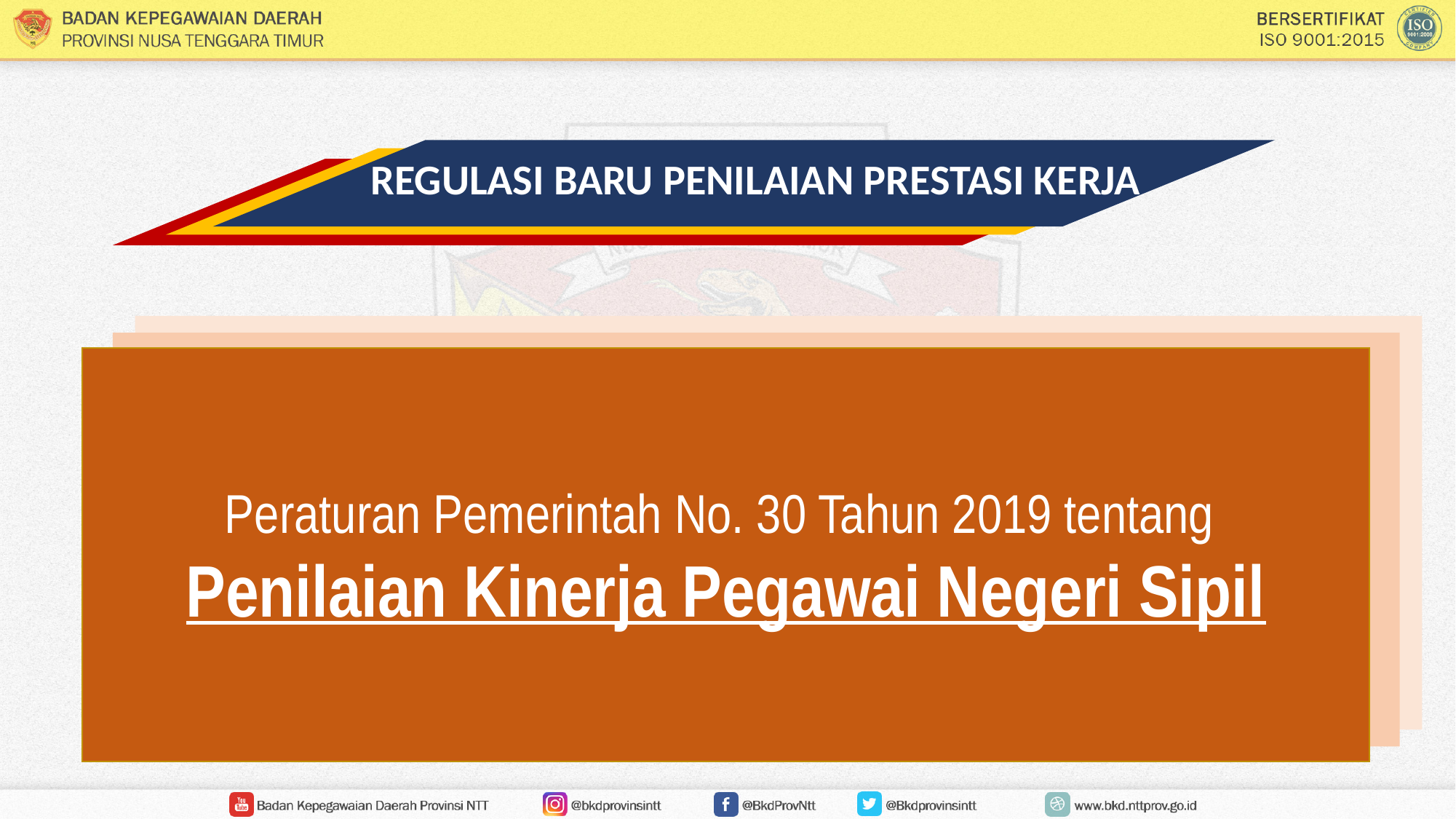

REGULASI BARU PENILAIAN PRESTASI KERJA

Peraturan Pemerintah No. 30 Tahun 2019 tentang
Penilaian Kinerja Pegawai Negeri Sipil